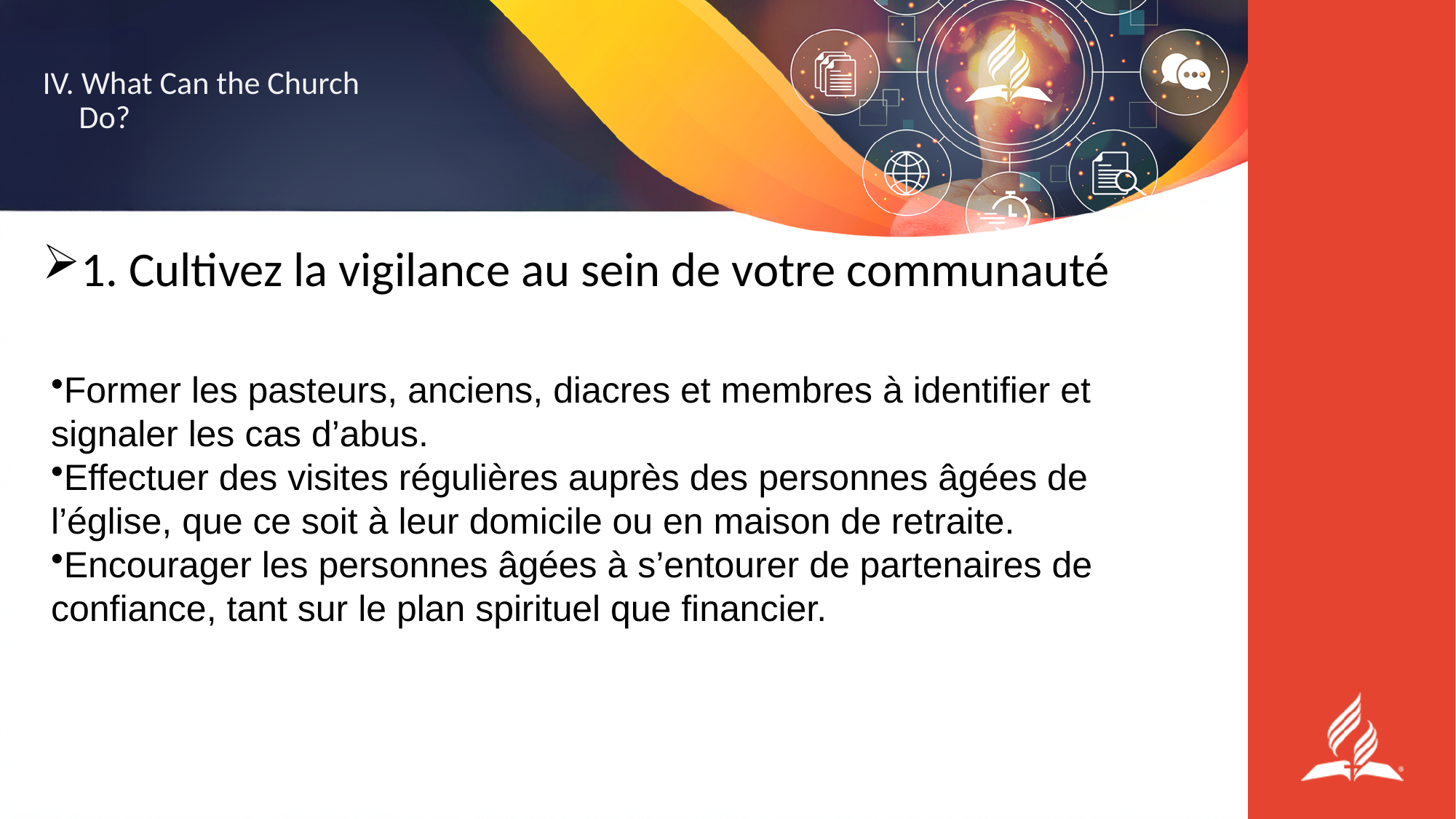

# IV. What Can the Church Do?
1. Cultivez la vigilance au sein de votre communauté

Former les pasteurs, anciens, diacres et membres à identifier et signaler les cas d’abus.
Effectuer des visites régulières auprès des personnes âgées de l’église, que ce soit à leur domicile ou en maison de retraite.
Encourager les personnes âgées à s’entourer de partenaires de confiance, tant sur le plan spirituel que financier.